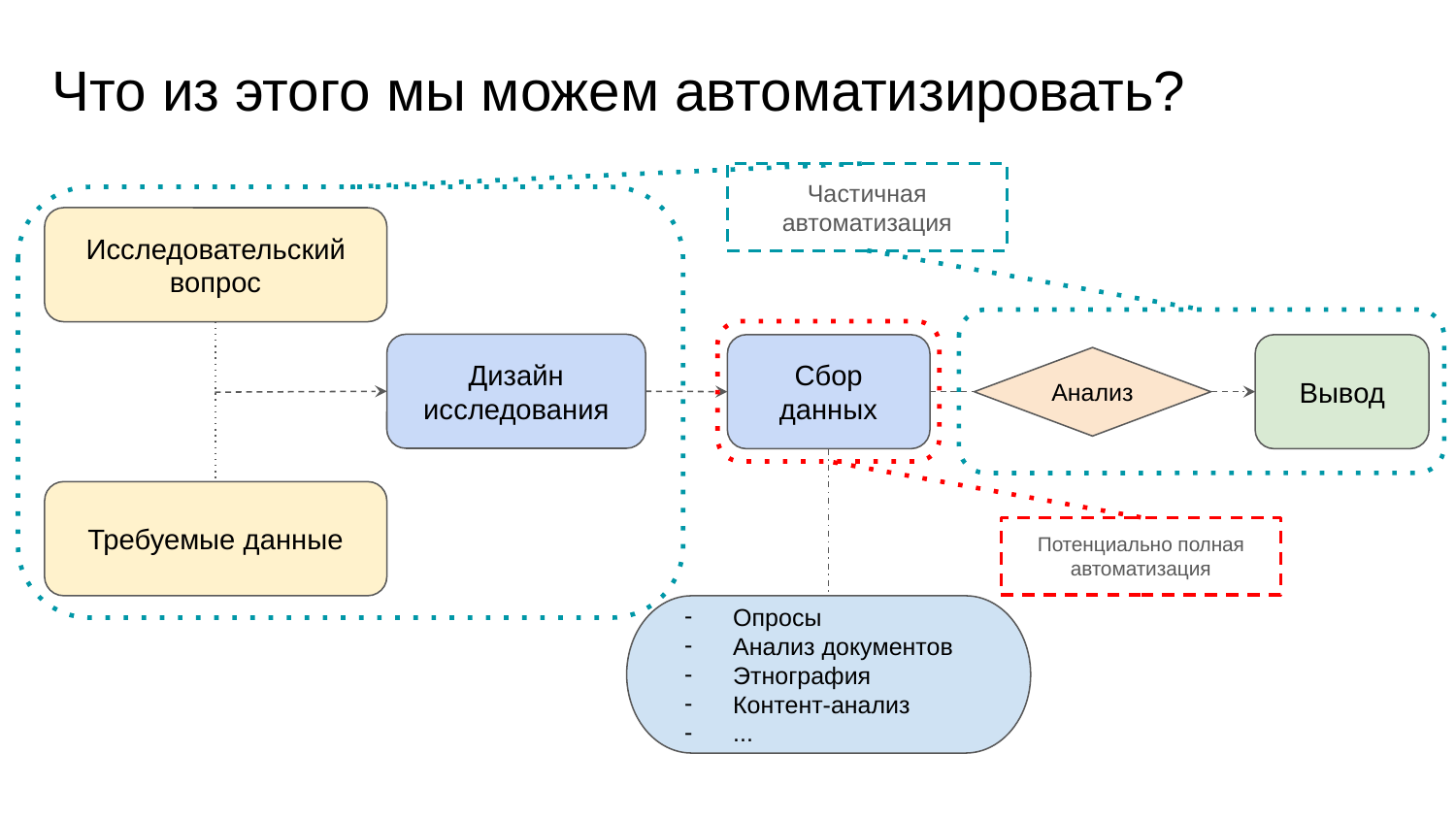

Что из этого мы можем автоматизировать?
Частичная автоматизация

Исследовательский вопрос

Дизайн исследования
Сбор данных
Вывод
Анализ
Требуемые данные
Потенциально полная автоматизация
Опросы
Анализ документов
Этнография
Контент-анализ
...